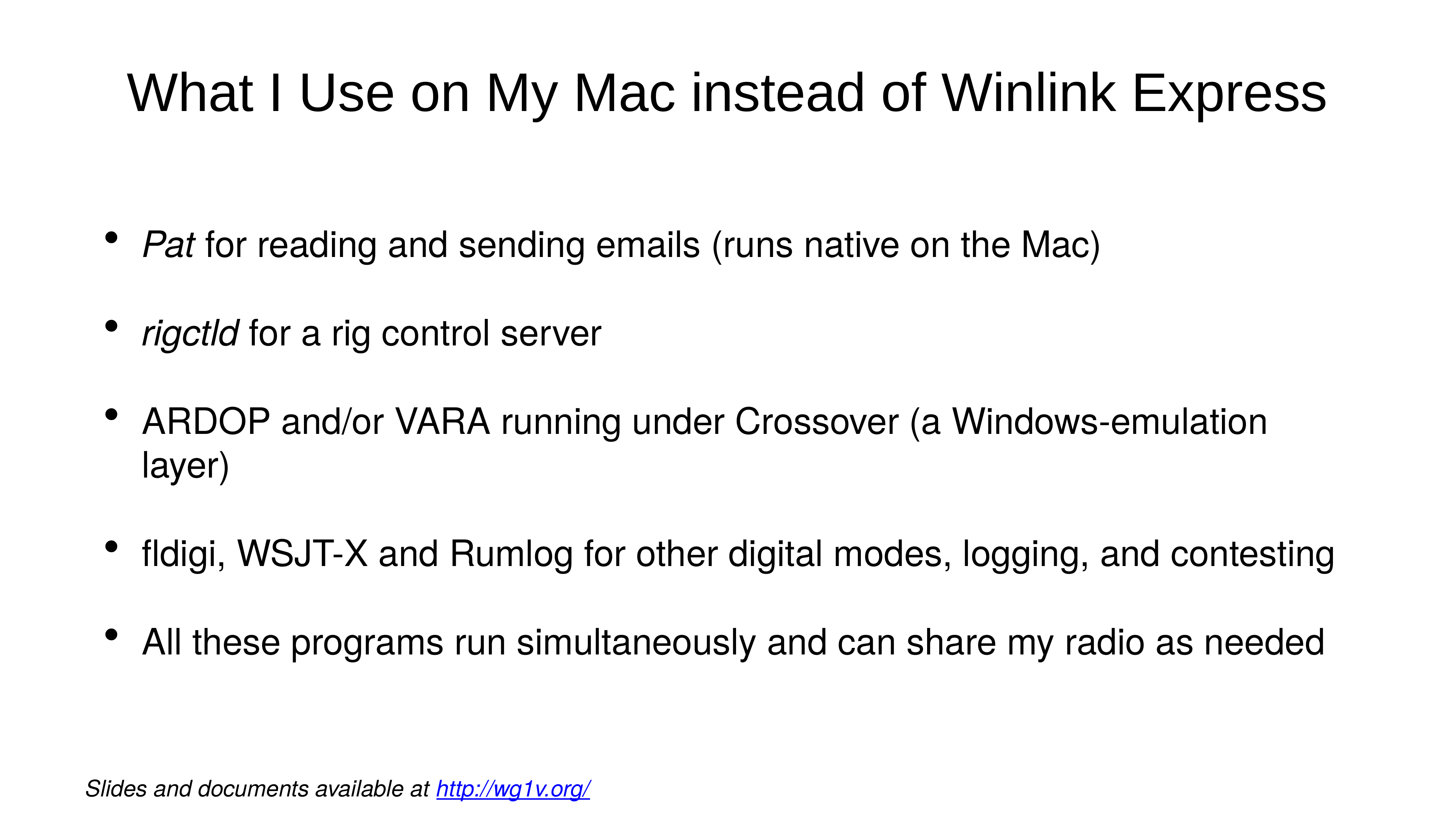

# What I Use on My Mac instead of Winlink Express
Pat for reading and sending emails (runs native on the Mac)
rigctld for a rig control server
ARDOP and/or VARA running under Crossover (a Windows-emulation layer)
fldigi, WSJT-X and Rumlog for other digital modes, logging, and contesting
All these programs run simultaneously and can share my radio as needed